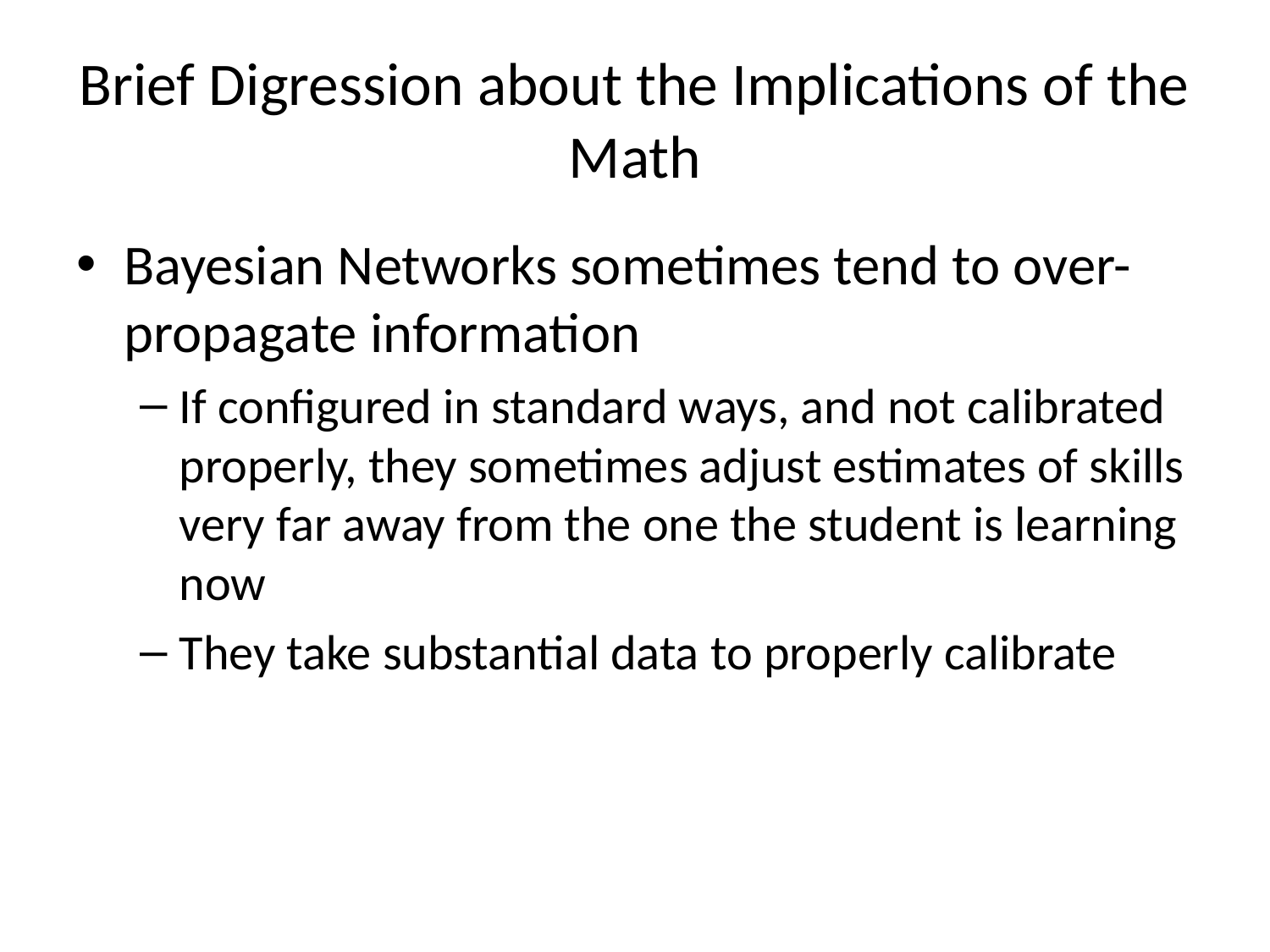

# Brief Digression about the Implications of the Math
Bayesian Networks sometimes tend to over-propagate information
If configured in standard ways, and not calibrated properly, they sometimes adjust estimates of skills very far away from the one the student is learning now
They take substantial data to properly calibrate